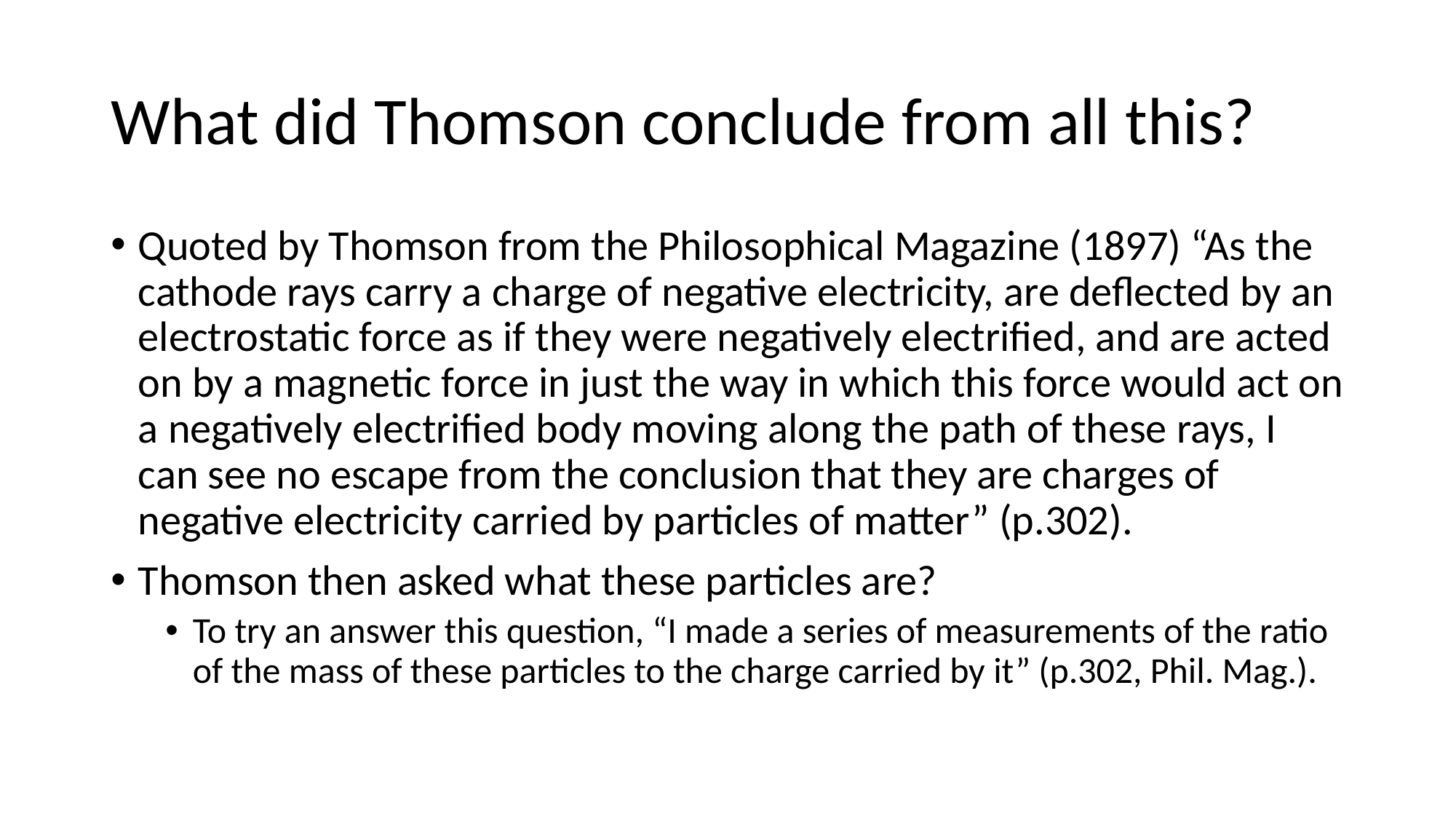

# What did Thomson conclude from all this?
Quoted by Thomson from the Philosophical Magazine (1897) “As the cathode rays carry a charge of negative electricity, are deflected by an electrostatic force as if they were negatively electrified, and are acted on by a magnetic force in just the way in which this force would act on a negatively electrified body moving along the path of these rays, I can see no escape from the conclusion that they are charges of negative electricity carried by particles of matter” (p.302).
Thomson then asked what these particles are?
To try an answer this question, “I made a series of measurements of the ratio of the mass of these particles to the charge carried by it” (p.302, Phil. Mag.).